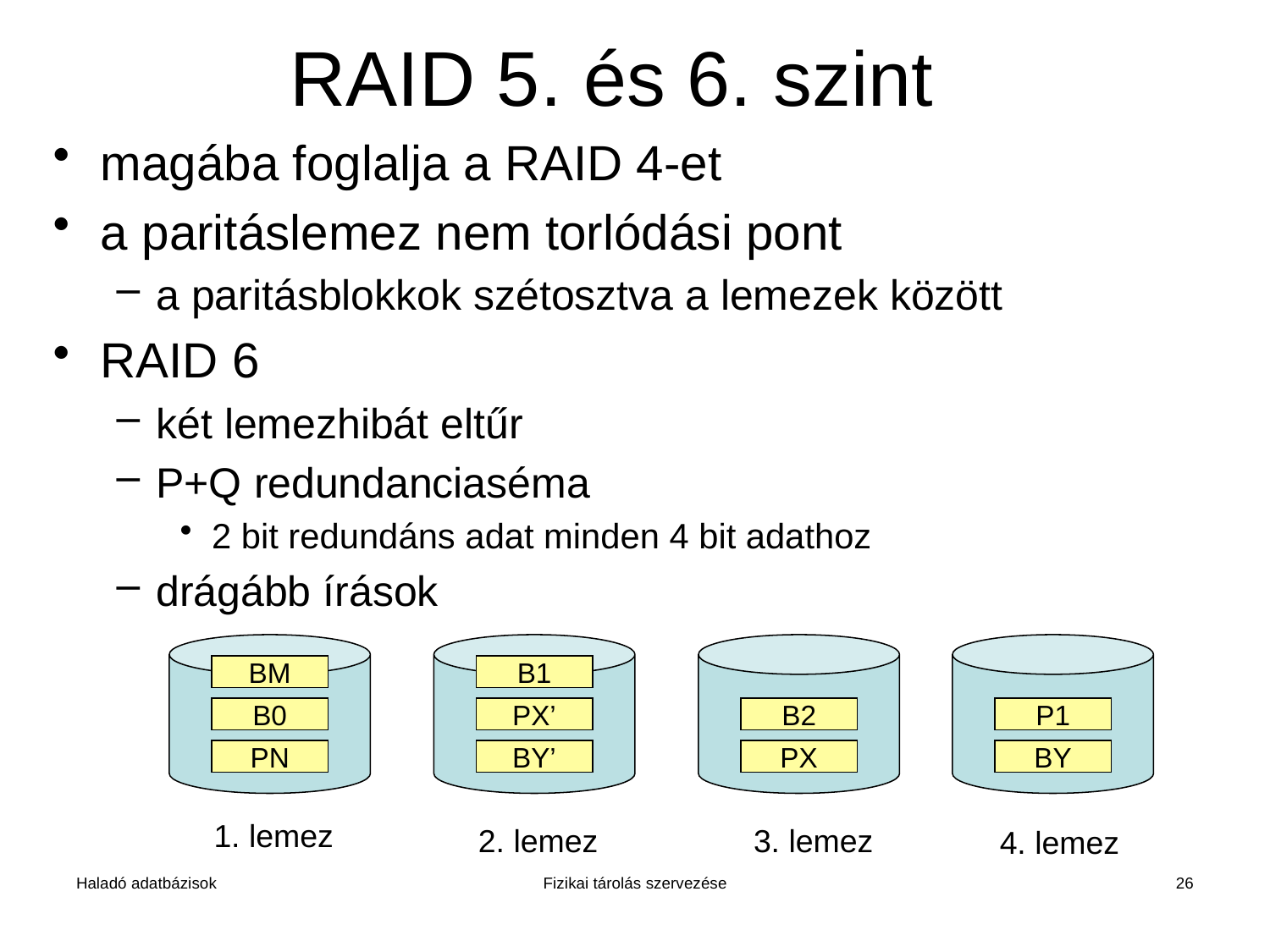

# RAID 5. és 6. szint
magába foglalja a RAID 4-et
a paritáslemez nem torlódási pont
a paritásblokkok szétosztva a lemezek között
RAID 6
két lemezhibát eltűr
P+Q redundanciaséma
2 bit redundáns adat minden 4 bit adathoz
drágább írások

BM
B1
B0
PX’
B2
P1
PN
BY’
PX
BY
1. lemez
2. lemez
3. lemez
4. lemez
Haladó adatbázisok
Fizikai tárolás szervezése
26